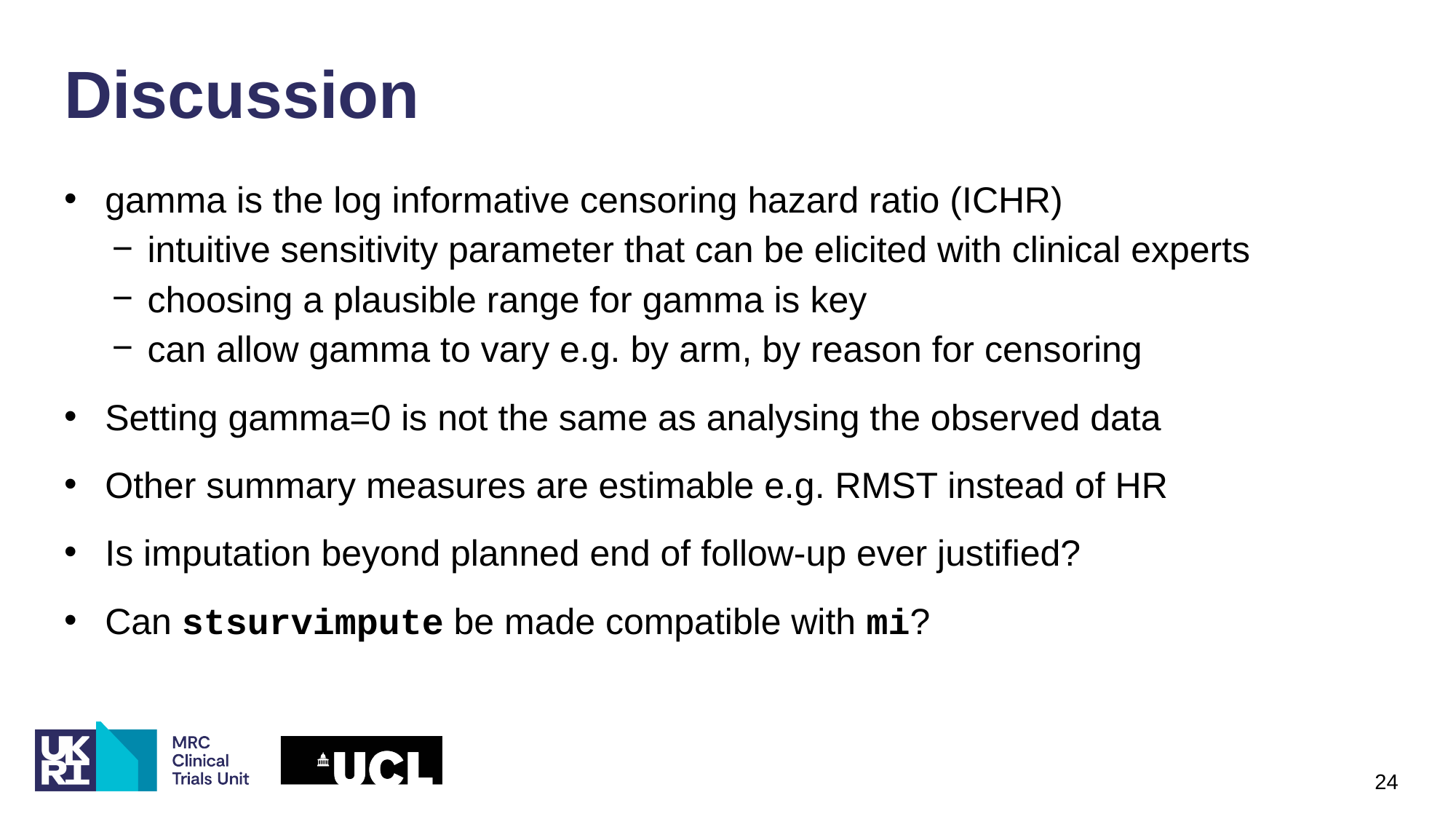

# Discussion
gamma is the log informative censoring hazard ratio (ICHR)
intuitive sensitivity parameter that can be elicited with clinical experts
choosing a plausible range for gamma is key
can allow gamma to vary e.g. by arm, by reason for censoring
Setting gamma=0 is not the same as analysing the observed data
Other summary measures are estimable e.g. RMST instead of HR
Is imputation beyond planned end of follow-up ever justified?
Can stsurvimpute be made compatible with mi?

24